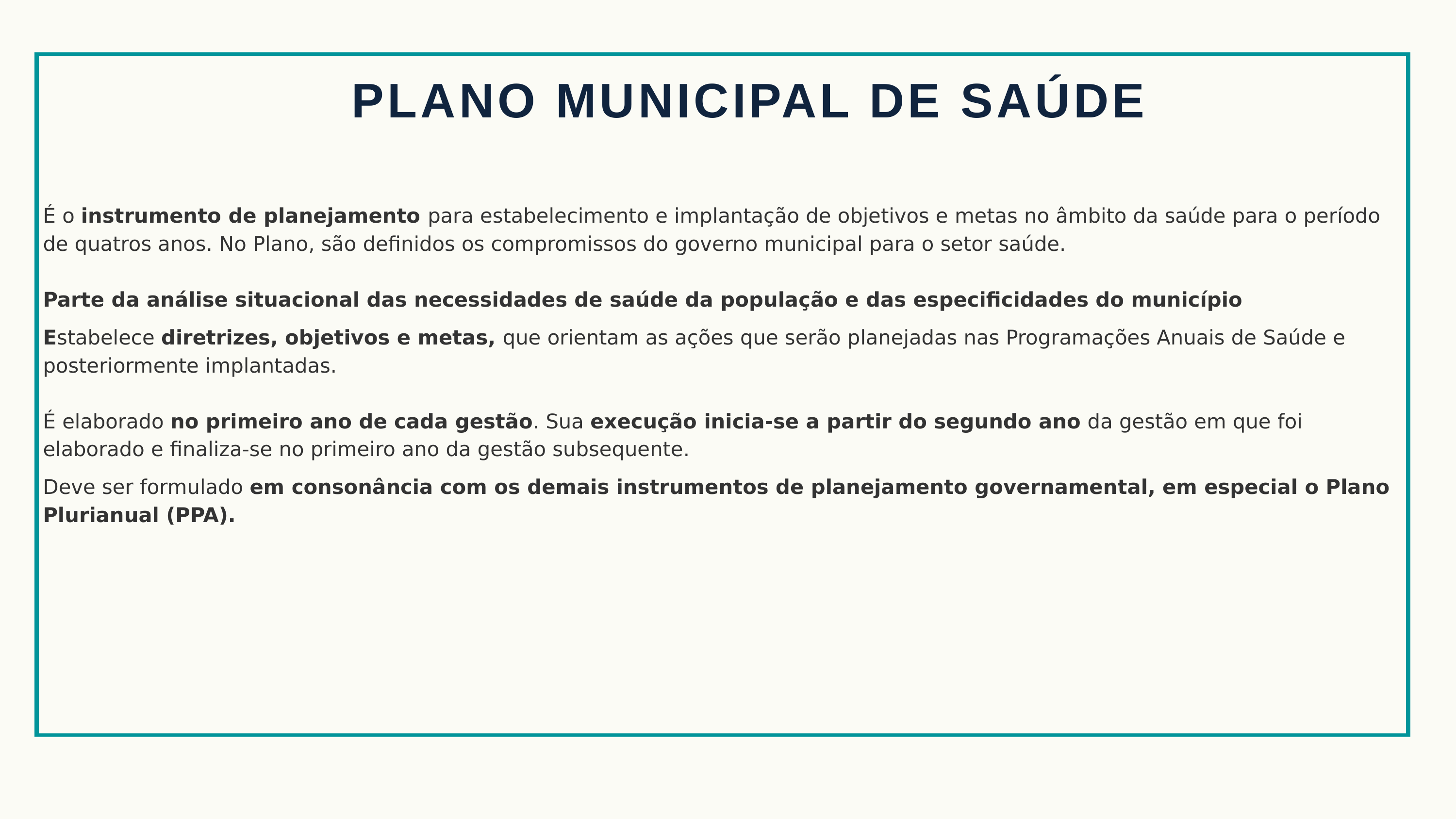

PLANO MUNICIPAL DE SAÚDE

É o instrumento de planejamento para estabelecimento e implantação de objetivos e metas no âmbito da saúde para o período de quatros anos. No Plano, são definidos os compromissos do governo municipal para o setor saúde.
Parte da análise situacional das necessidades de saúde da população e das especificidades do município
Estabelece diretrizes, objetivos e metas, que orientam as ações que serão planejadas nas Programações Anuais de Saúde e posteriormente implantadas.
É elaborado no primeiro ano de cada gestão. Sua execução inicia-se a partir do segundo ano da gestão em que foi elaborado e finaliza-se no primeiro ano da gestão subsequente.
Deve ser formulado em consonância com os demais instrumentos de planejamento governamental, em especial o Plano Plurianual (PPA).